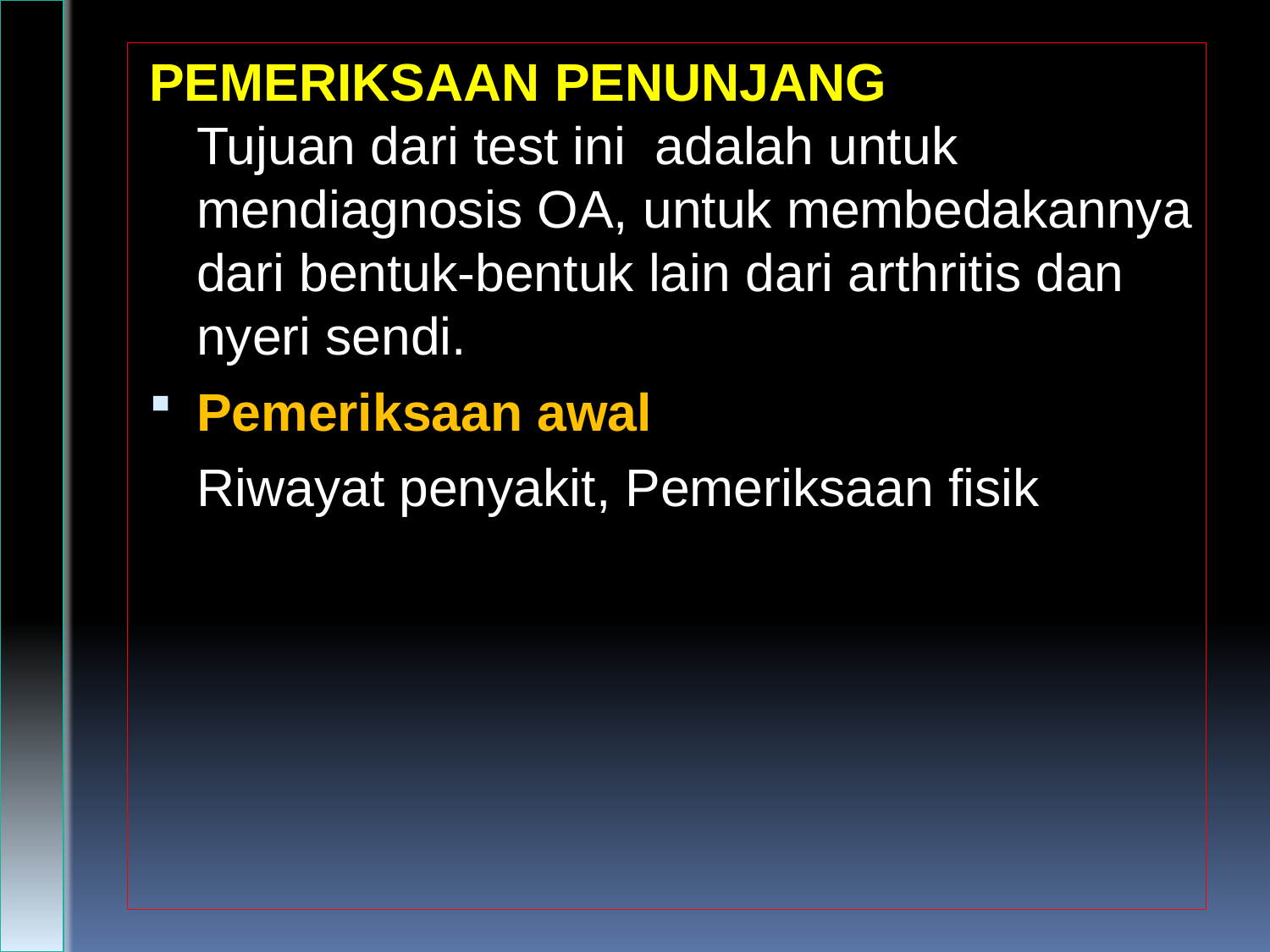

PEMERIKSAAN PENUNJANG
Tujuan dari test ini  adalah untuk mendiagnosis OA, untuk membedakannya dari bentuk-bentuk lain dari arthritis dan nyeri sendi.
Pemeriksaan awal
	Riwayat penyakit, Pemeriksaan fisik